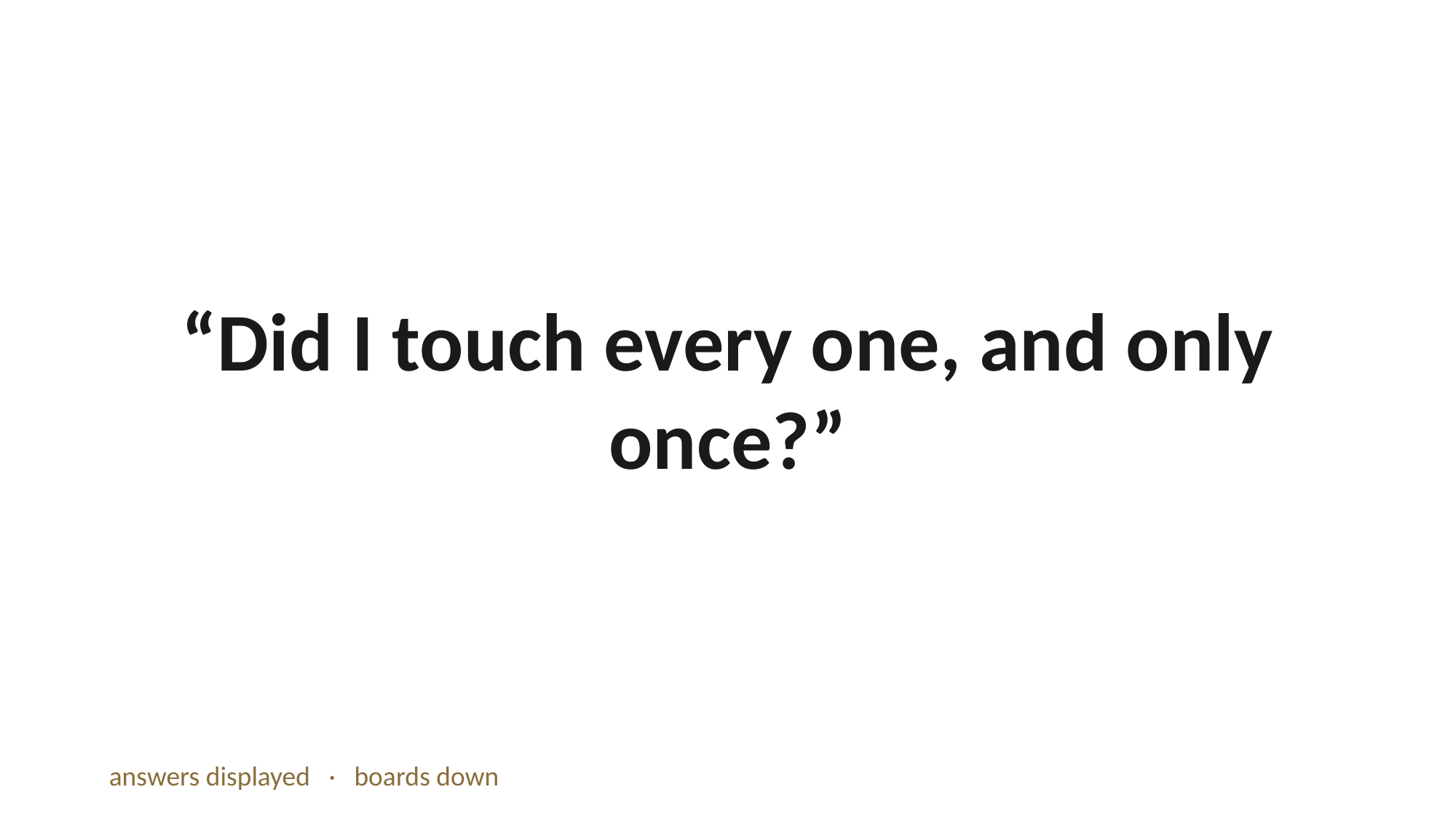

“Did I touch every one, and only once?”
answers displayed   ·   boards down